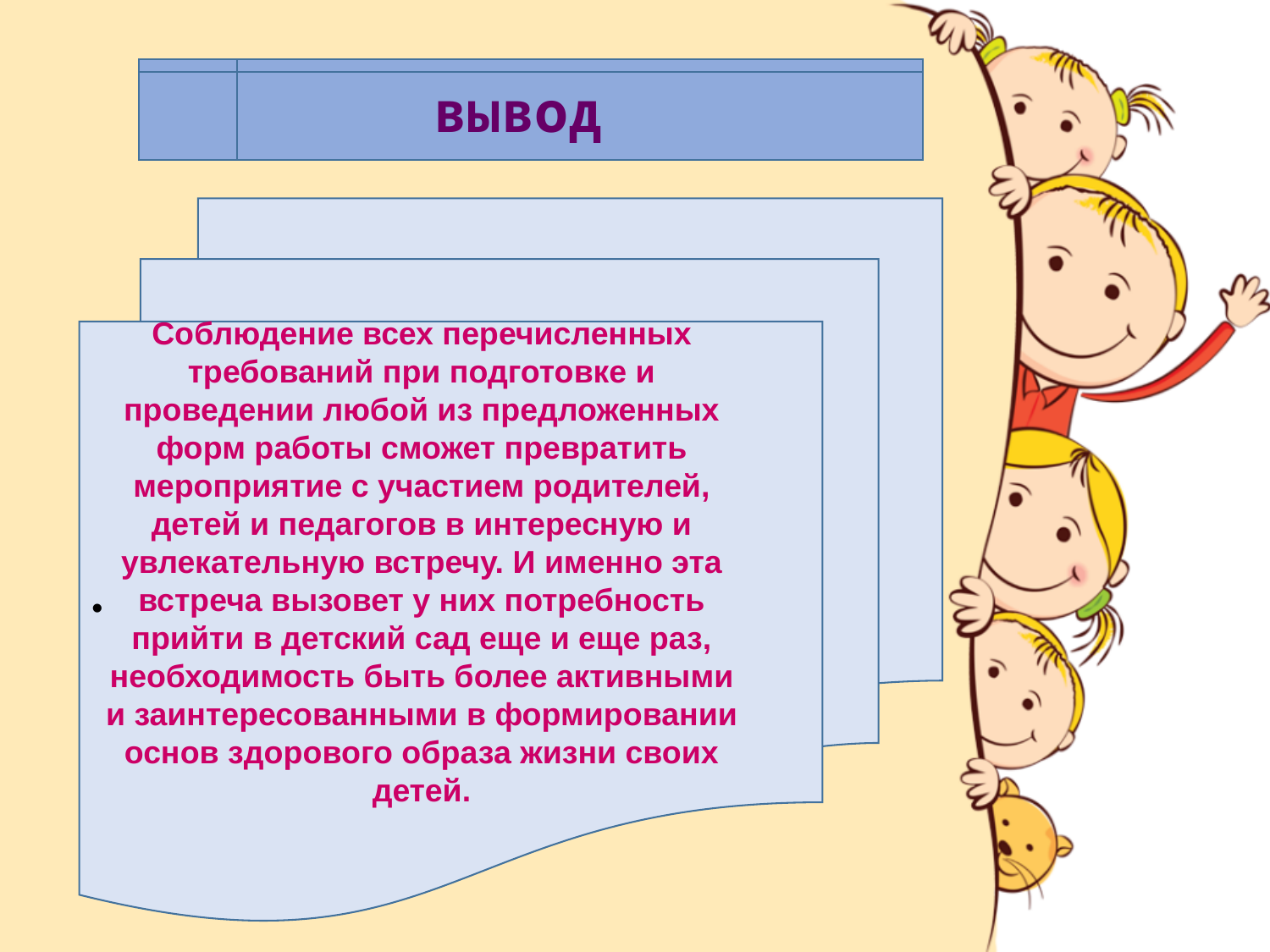

вывод

Соблюдение всех перечисленных требований при подготовке и проведении любой из предложенных форм работы сможет превратить мероприятие с участием родителей, детей и педагогов в интересную и увлекательную встречу. И именно эта встреча вызовет у них потребность прийти в детский сад еще и еще раз, необходимость быть более активными и заинтересованными в формировании основ здорового образа жизни своих детей.